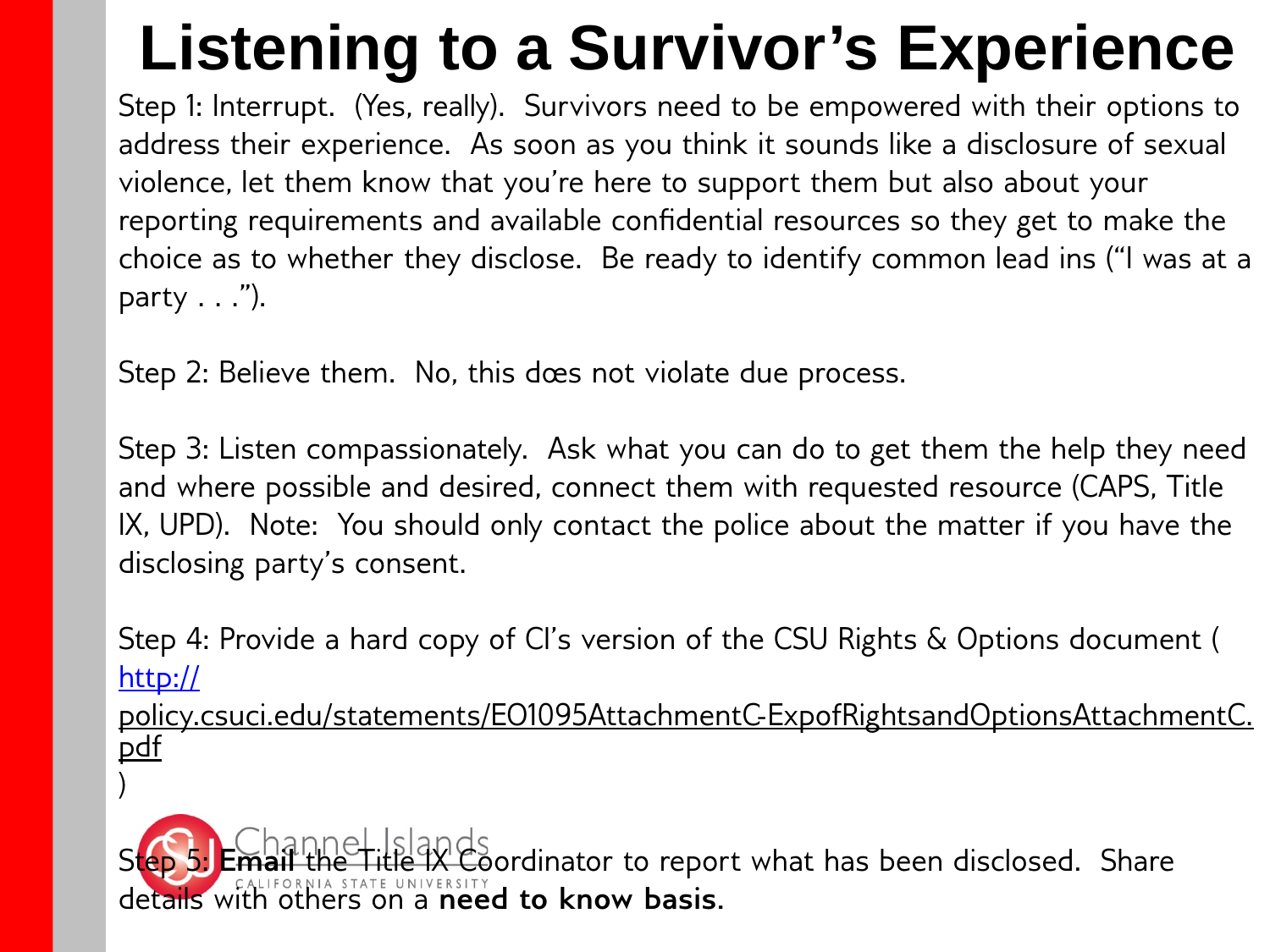

# Listening to a Survivor’s Experience
Step 1: Interrupt.  (Yes, really).  Survivors need to be empowered with their options to address their experience.  As soon as you think it sounds like a disclosure of sexual violence, let them know that you’re here to support them but also about your reporting requirements and available confidential resources so they get to make the choice as to whether they disclose.  Be ready to identify common lead ins (“I was at a party . . .”).

Step 2: Believe them.  No, this does not violate due process.

Step 3: Listen compassionately.  Ask what you can do to get them the help they need and where possible and desired, connect them with requested resource (CAPS, Title IX, UPD).  Note:  You should only contact the police about the matter if you have the disclosing party’s consent.

Step 4: Provide a hard copy of CI’s version of the CSU Rights & Options document (http://policy.csuci.edu/statements/EO1095AttachmentC-ExpofRightsandOptionsAttachmentC.pdf)

Step 5: Email the Title IX Coordinator to report what has been disclosed.  Share details with others on a need to know basis.